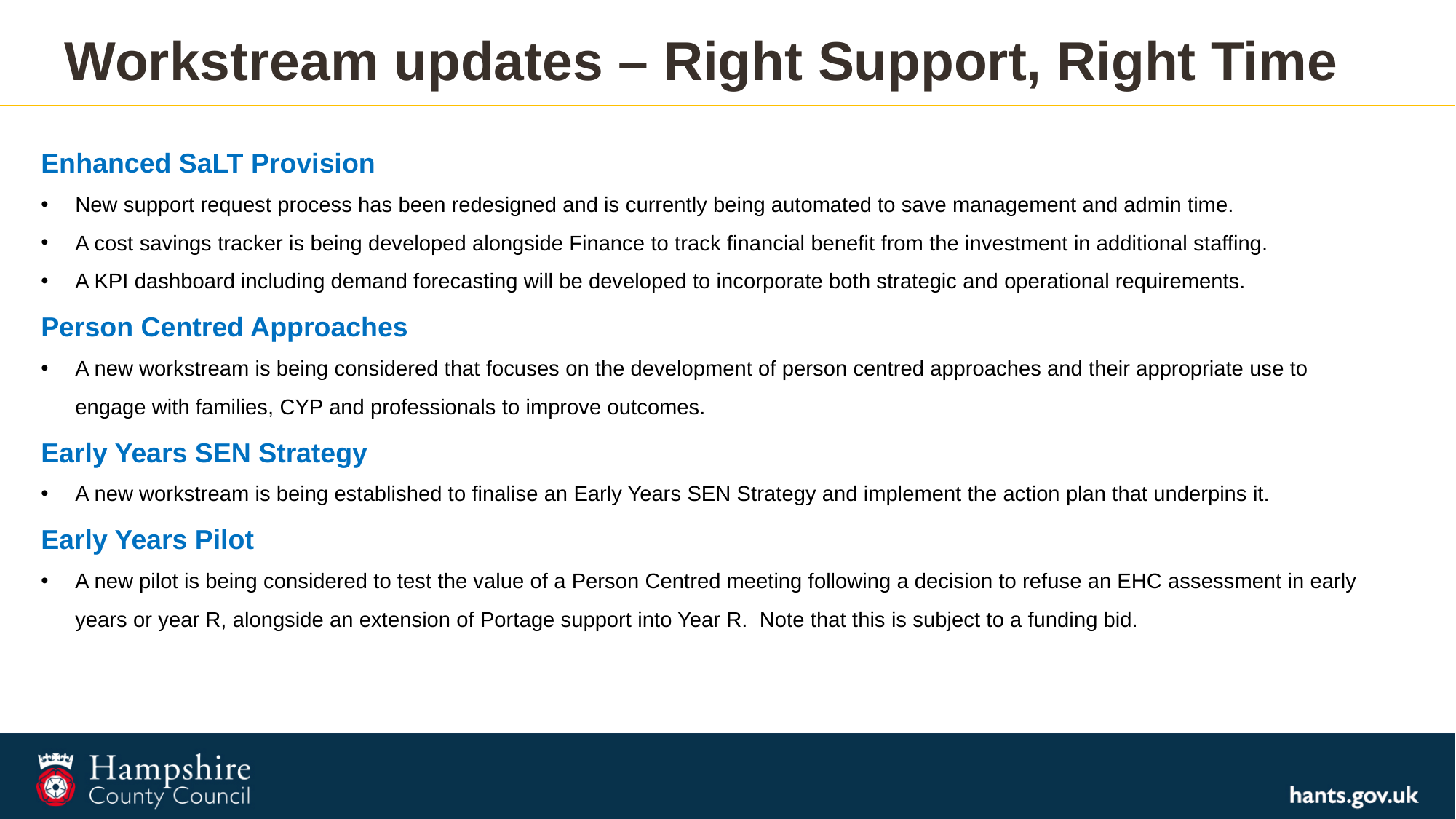

# Workstream updates – Right Support, Right Time
Enhanced SaLT Provision
New support request process has been redesigned and is currently being automated to save management and admin time.
A cost savings tracker is being developed alongside Finance to track financial benefit from the investment in additional staffing.
A KPI dashboard including demand forecasting will be developed to incorporate both strategic and operational requirements.
Person Centred Approaches
A new workstream is being considered that focuses on the development of person centred approaches and their appropriate use to engage with families, CYP and professionals to improve outcomes.
Early Years SEN Strategy
A new workstream is being established to finalise an Early Years SEN Strategy and implement the action plan that underpins it.
Early Years Pilot
A new pilot is being considered to test the value of a Person Centred meeting following a decision to refuse an EHC assessment in early years or year R, alongside an extension of Portage support into Year R.  Note that this is subject to a funding bid.